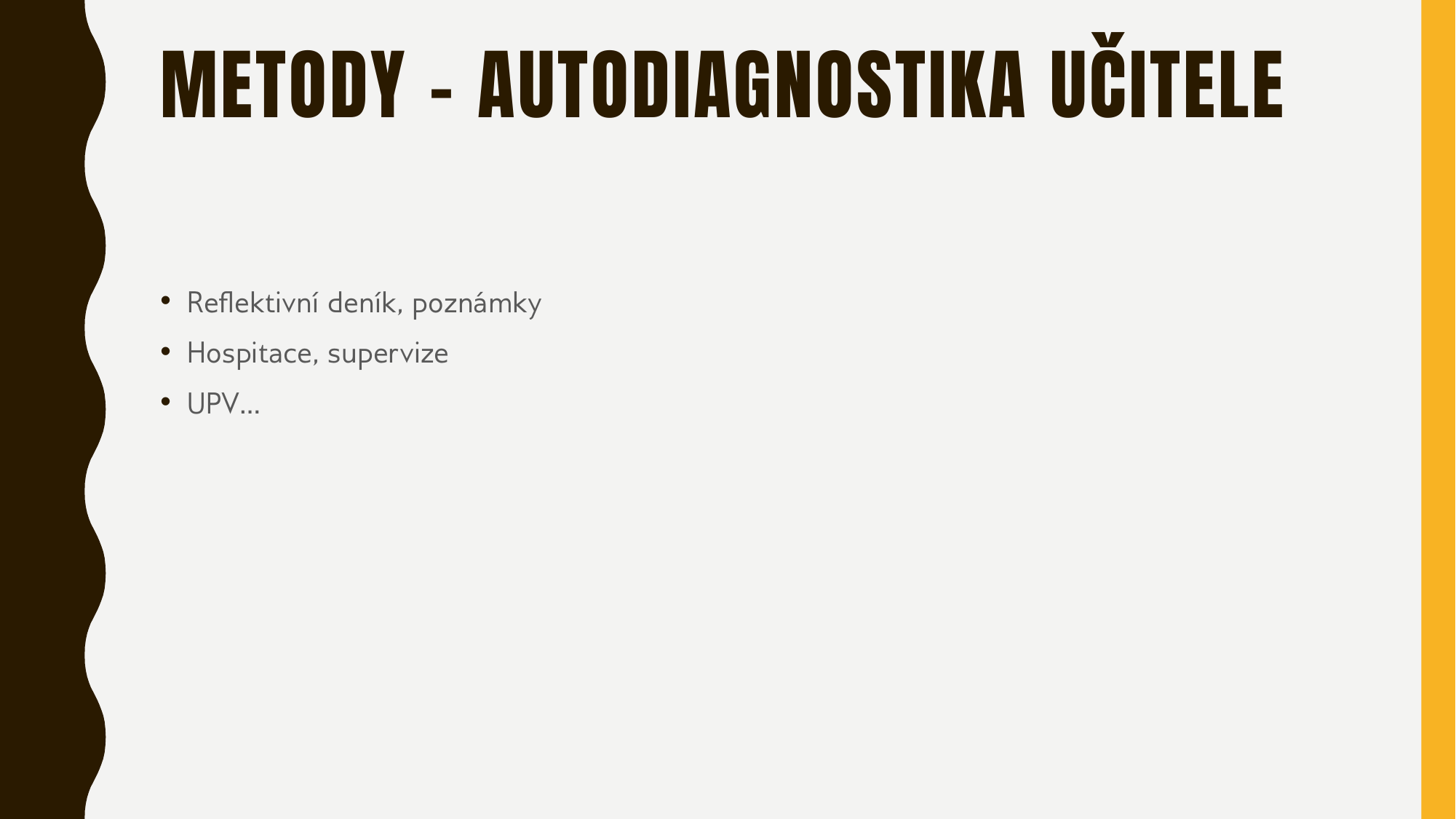

# Metody – autodiagnostika učitele
Reflektivní deník, poznámky
Hospitace, supervize
UPV…